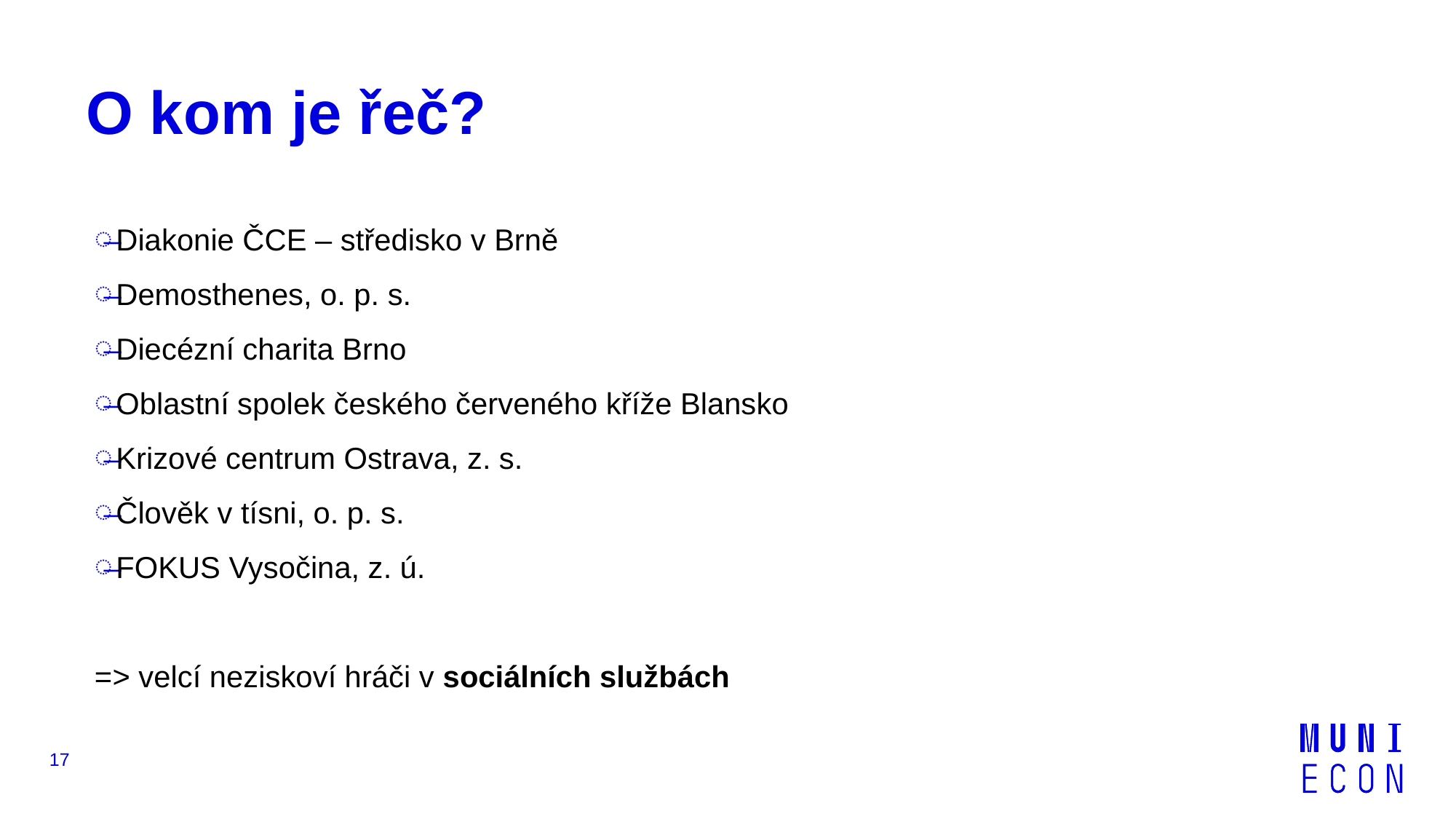

# O kom je řeč?
Diakonie ČCE – středisko v Brně
Demosthenes, o. p. s.
Diecézní charita Brno
Oblastní spolek českého červeného kříže Blansko
Krizové centrum Ostrava, z. s.
Člověk v tísni, o. p. s.
FOKUS Vysočina, z. ú.

=> velcí neziskoví hráči v sociálních službách
17